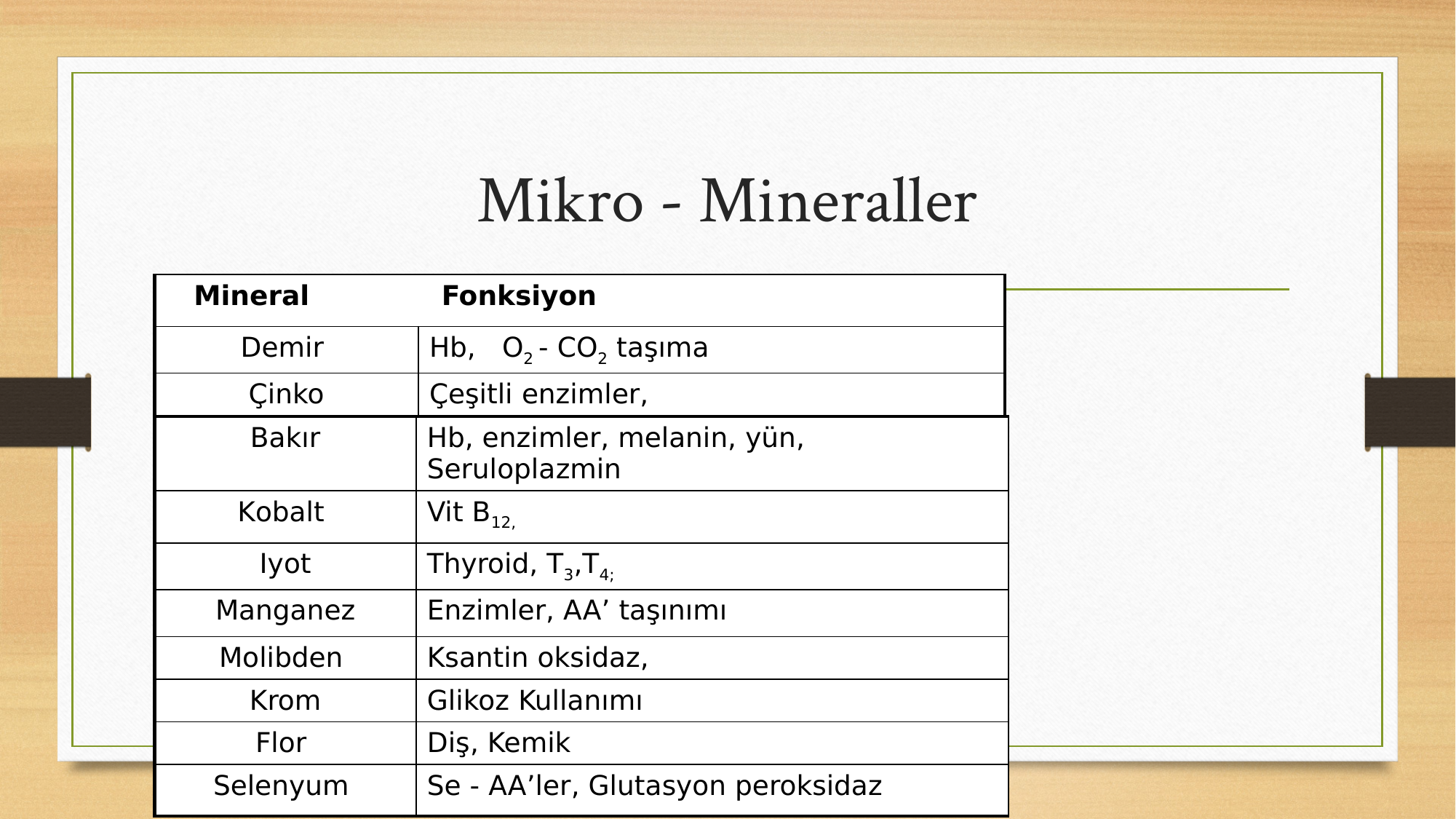

# Mikro - Mineraller
| Mineral Fonksiyon |  |
| --- | --- |
| Demir | Hb, O2 - CO2 taşıma |
| Çinko | Çeşitli enzimler, |
| Bakır | Hb, enzimler, melanin, yün, Seruloplazmin |
| --- | --- |
| Kobalt | Vit B12, |
| Iyot | Thyroid, T3,T4; |
| Manganez | Enzimler, AA’ taşınımı |
| Molibden | Ksantin oksidaz, |
| Krom | Glikoz Kullanımı |
| Flor | Diş, Kemik |
| Selenyum | Se - AA’ler, Glutasyon peroksidaz |